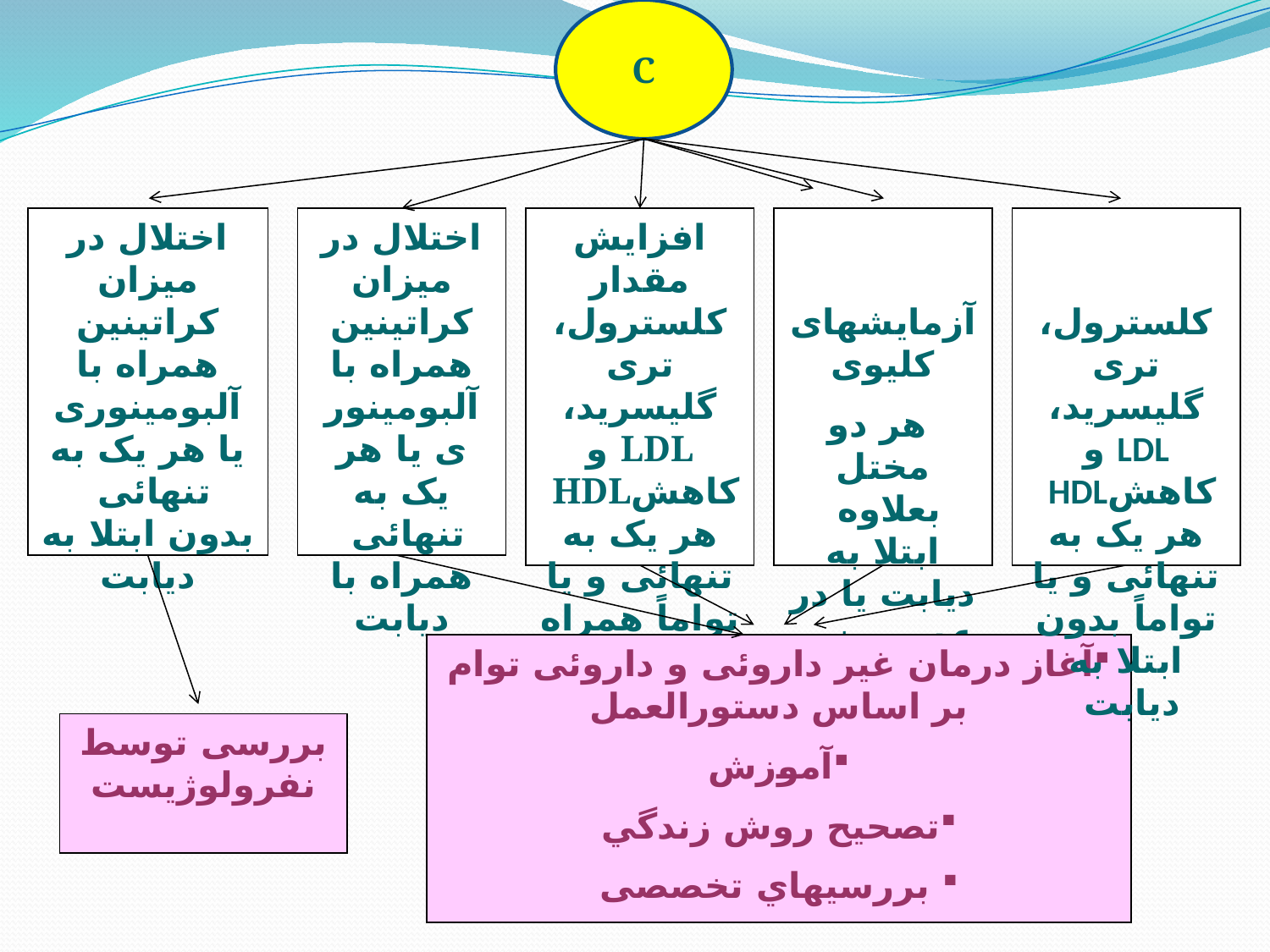

C
اختلال در میزان کراتینین همراه با آلبومینوری یا هر یک به تنهائی  همراه با دیابت
افزایش مقدار کلسترول، تری گلیسرید، LDL و کاهشHDL  هر یک به تنهائی و یا تواماً همراه با ابتلا به دیابت

افزایش مقدار کلسترول، تری گلیسرید، LDL و کاهشHDL  هر یک به تنهائی و یا تواماً بدون ابتلا به دیابت

اختلال در میزان کراتینین همراه با آلبومینوری یا هر یک به تنهائی  بدون ابتلا به دیابت

لیپید پروفایل و آزمایشهای کلیوی
 هر دو مختل بعلاوه  ابتلا به دیابت یا در عدم حضور دیابت

آغاز درمان غیر داروئی و داروئی توام بر اساس دستورالعمل
آموزش
تصحيح روش زندگي
 بررسیهاي تخصصی

بررسی توسط نفرولوژیست